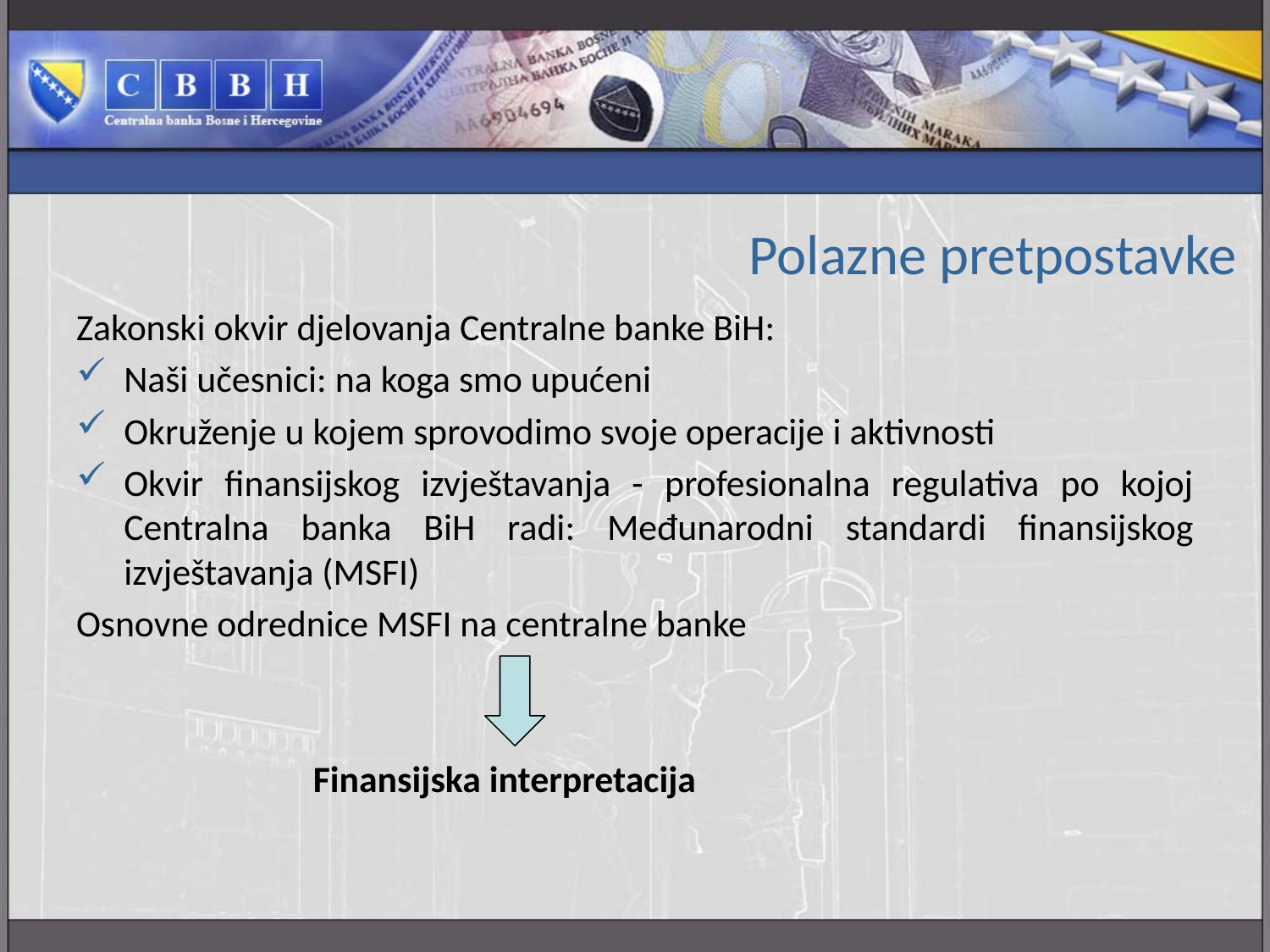

# Polazne pretpostavke
Zakonski okvir djelovanja Centralne banke BiH:
Naši učesnici: na koga smo upućeni
Okruženje u kojem sprovodimo svoje operacije i aktivnosti
Okvir finansijskog izvještavanja - profesionalna regulativa po kojoj Centralna banka BiH radi: Međunarodni standardi finansijskog izvještavanja (MSFI)
Osnovne odrednice MSFI na centralne banke

                            Finansijska interpretacija